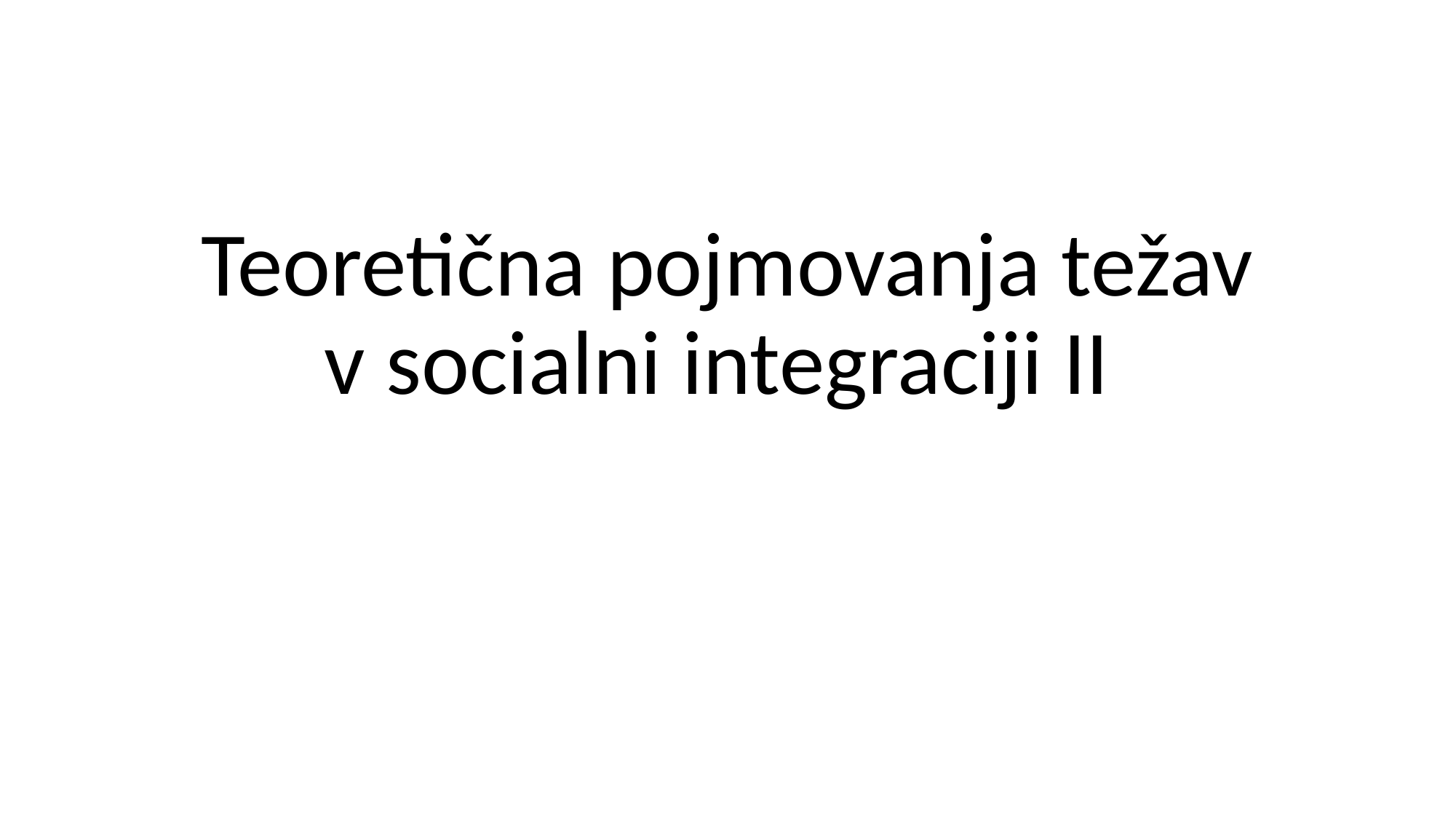

# Teoretična pojmovanja težav v socialni integraciji II